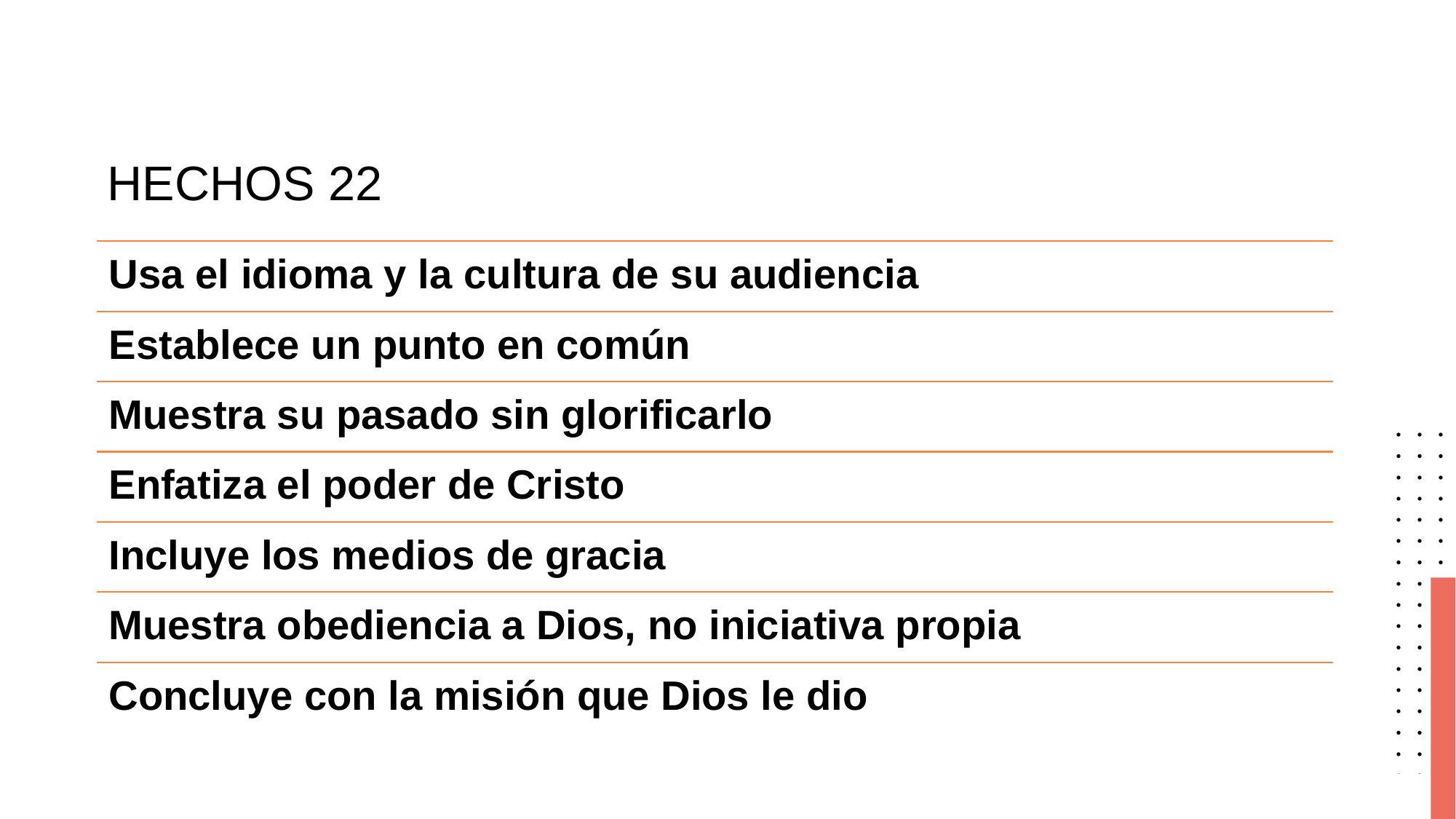

# HECHOS 22

Usa el idioma y la cultura de su audiencia

Establece un punto en común

Muestra su pasado sin glorificarlo

Enfatiza el poder de Cristo

Incluye los medios de gracia

Muestra obediencia a Dios, no iniciativa propia

Concluye con la misión que Dios le dio